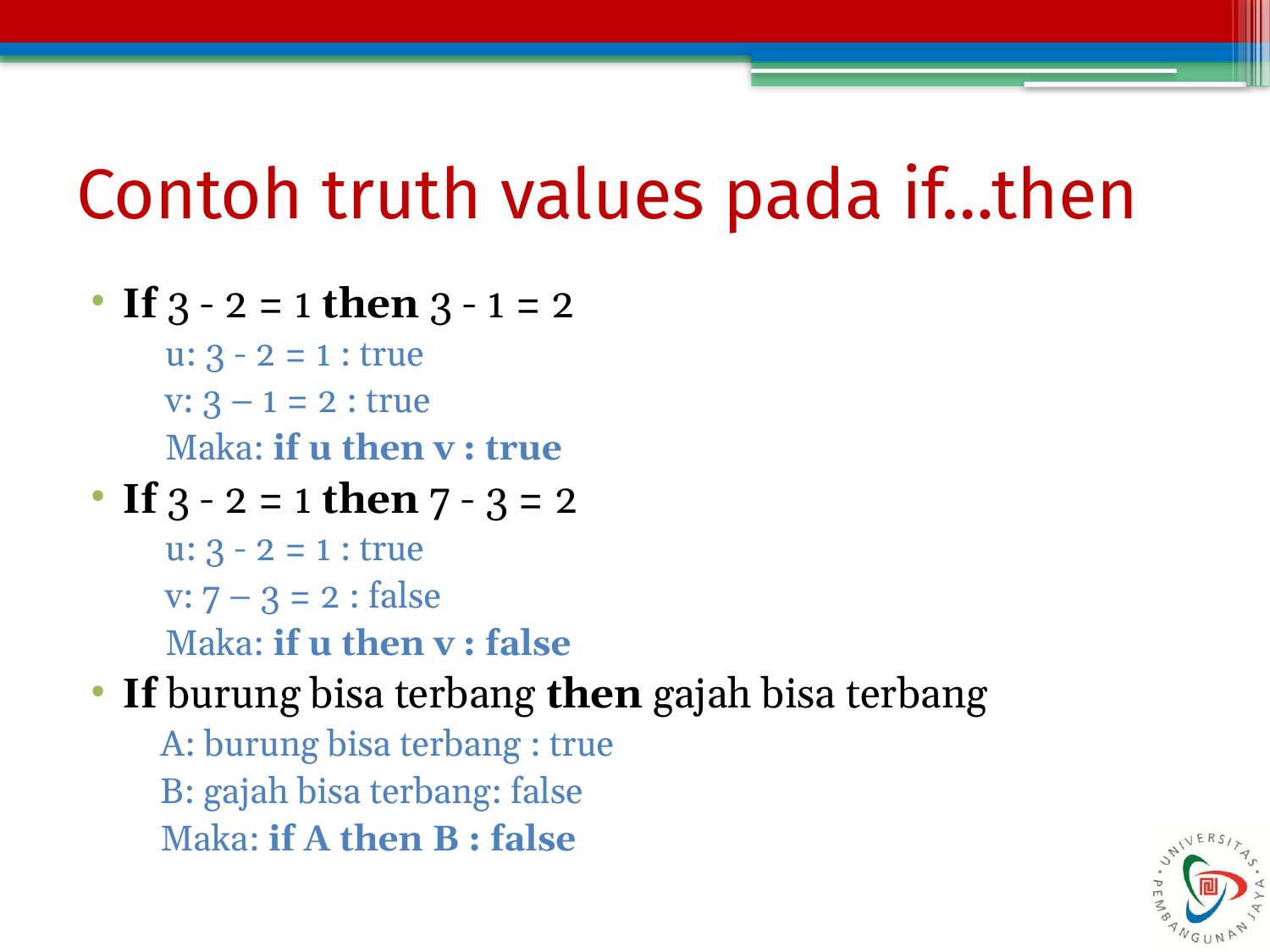

# Contoh truth values pada if…then
If 3 - 2 = 1 then 3 - 1 = 2
u: 3 - 2 = 1 : true
v: 3 – 1 = 2 : true
Maka: if u then v : true
If 3 - 2 = 1 then 7 - 3 = 2
u: 3 - 2 = 1 : true
v: 7 – 3 = 2 : false
Maka: if u then v : false
If burung bisa terbang then gajah bisa terbang
A: burung bisa terbang : true
B: gajah bisa terbang: false
Maka: if A then B : false